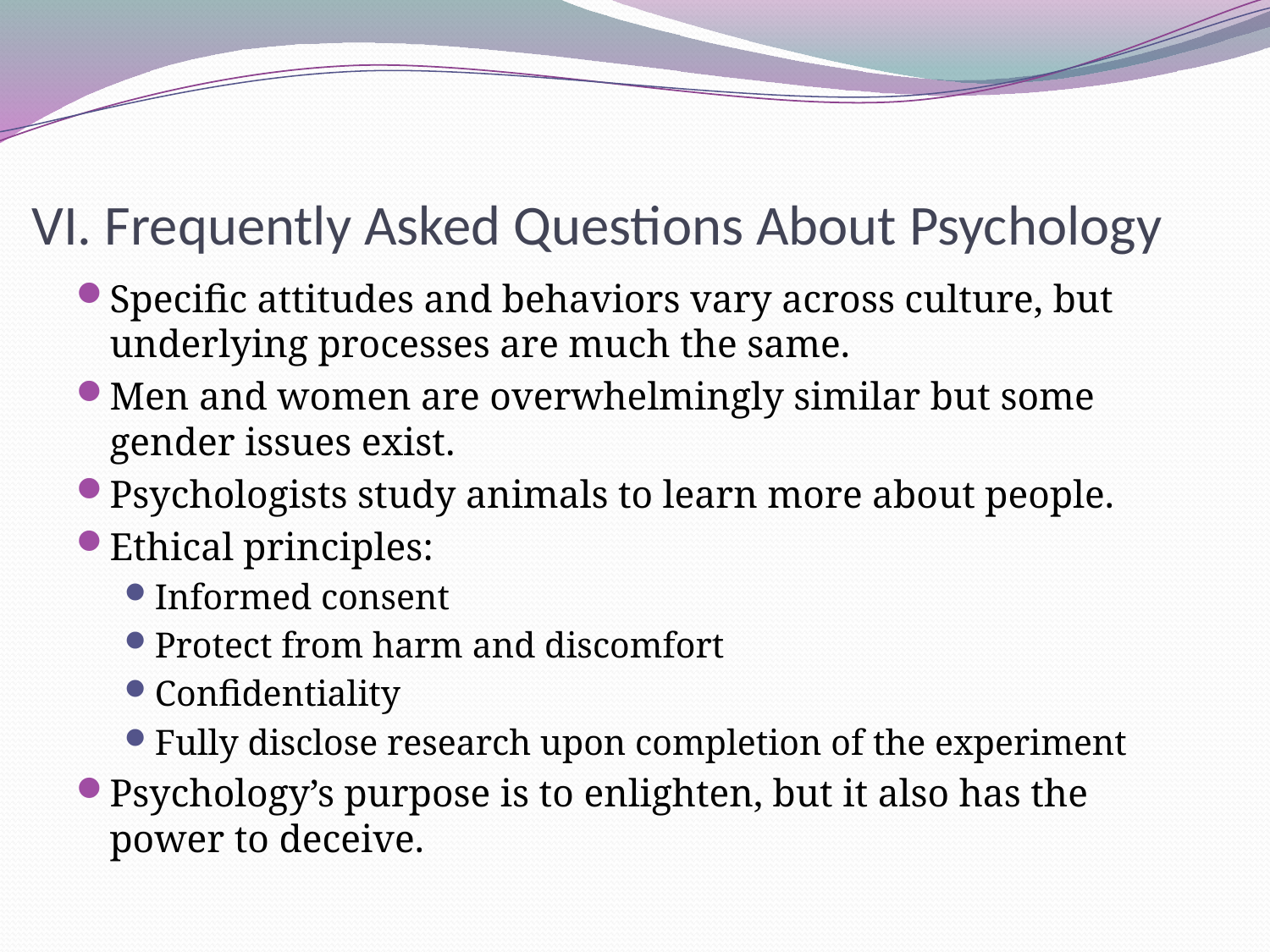

# VI. Frequently Asked Questions About Psychology
Specific attitudes and behaviors vary across culture, but underlying processes are much the same.
Men and women are overwhelmingly similar but some gender issues exist.
Psychologists study animals to learn more about people.
Ethical principles:
Informed consent
Protect from harm and discomfort
Confidentiality
Fully disclose research upon completion of the experiment
Psychology’s purpose is to enlighten, but it also has the power to deceive.